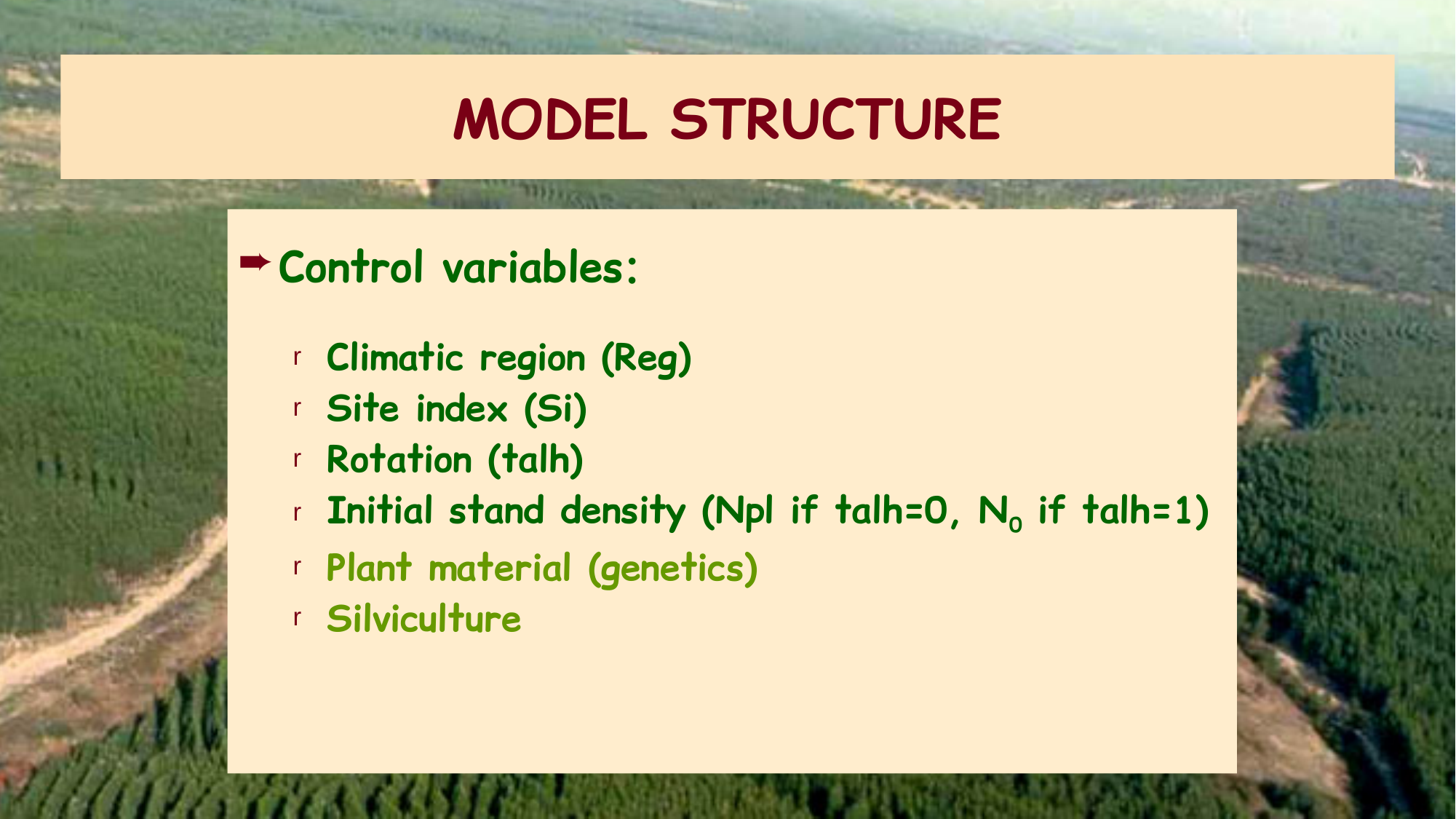

# MODEL STRUCTURE

Control variables:

Climatic region (Reg)
Site index (Si)
Rotation (talh)
Initial stand density (Npl if talh=0, N0 if talh=1)
Plant material (genetics)
Silviculture